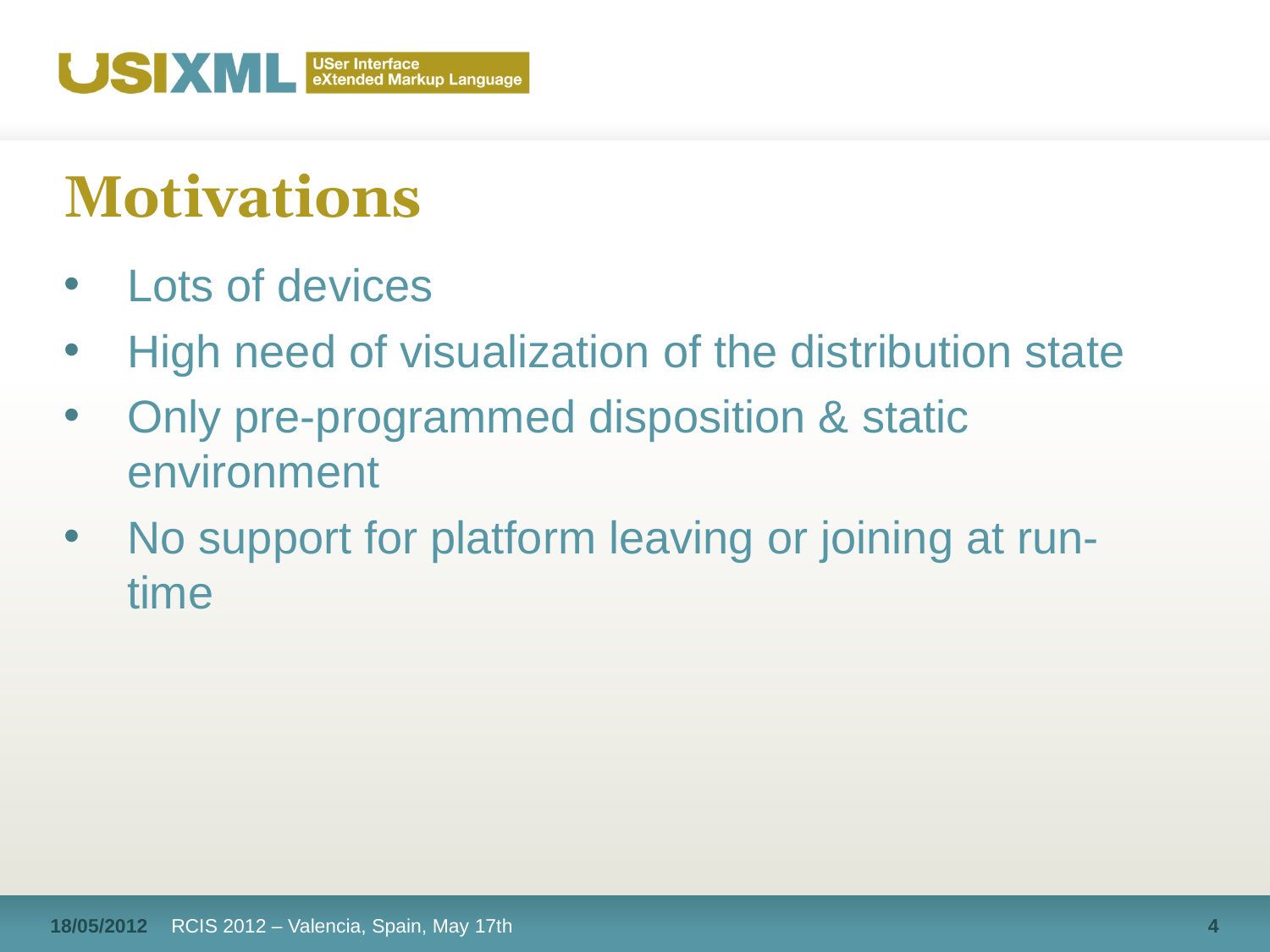

# Motivations
Lots of devices
High need of visualization of the distribution state
Only pre-programmed disposition & static environment
No support for platform leaving or joining at run-time
18/05/2012
RCIS 2012 – Valencia, Spain, May 17th
4